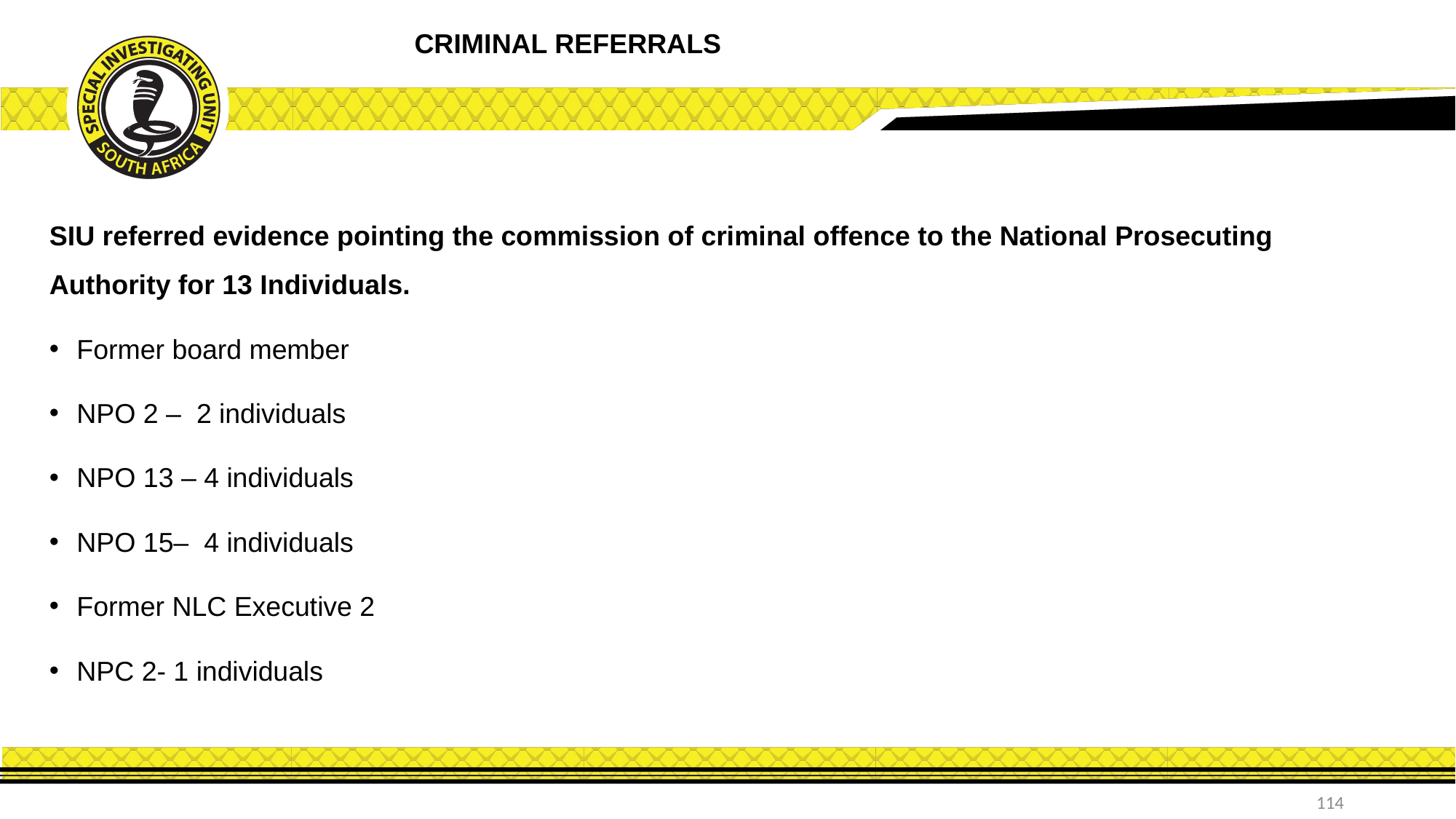

CRIMINAL REFERRALS
SIU referred evidence pointing the commission of criminal offence to the National Prosecuting Authority for 13 Individuals.
Former board member
NPO 2 –  2 individuals
NPO 13 – 4 individuals
NPO 15–  4 individuals
Former NLC Executive 2
NPC 2- 1 individuals
114